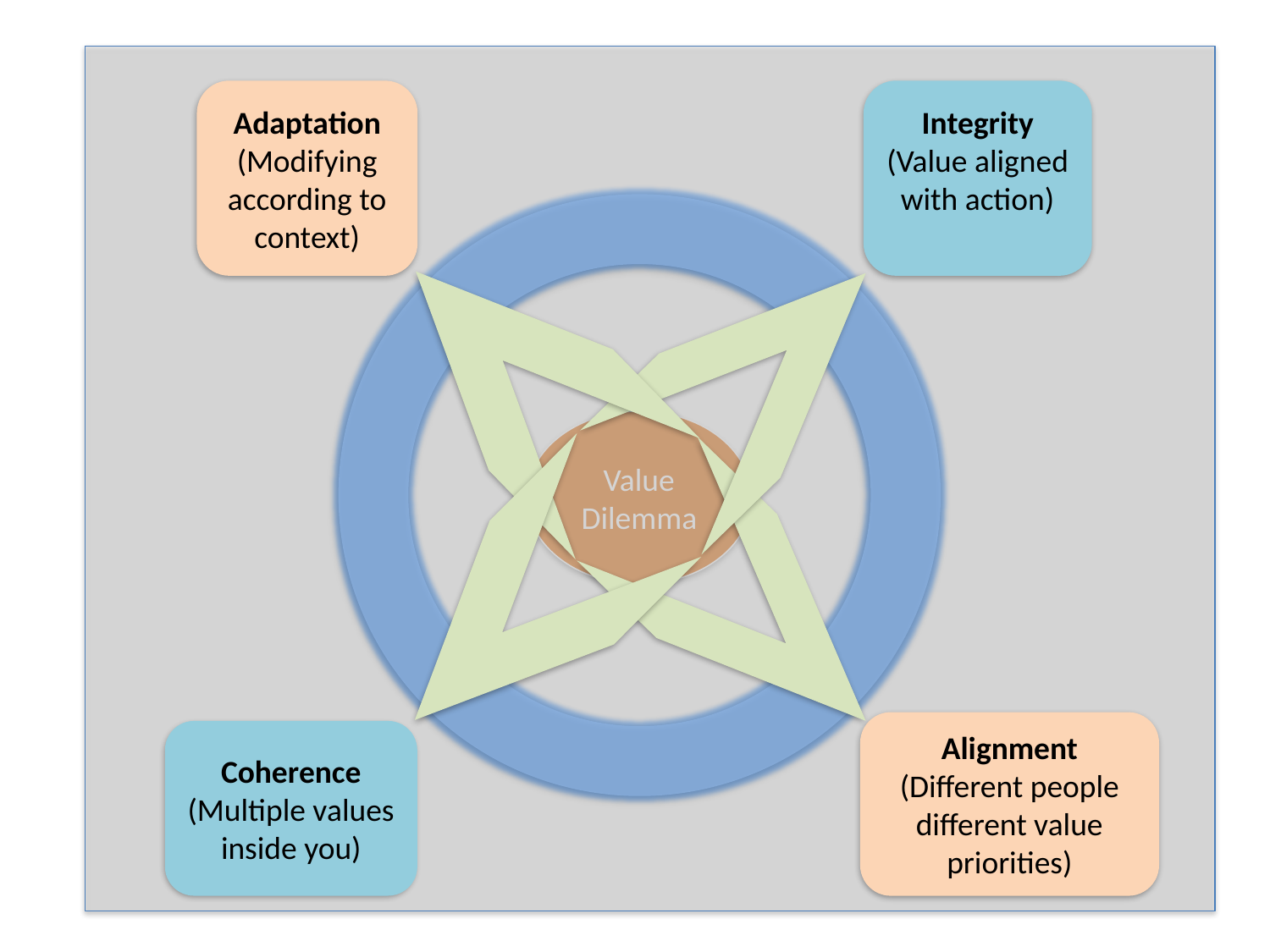

Adaptation (Modifying according to context)
Integrity
(Value aligned with action)

Value Dilemma

Alignment
(Different people different value priorities)
Coherence
(Multiple values inside you)